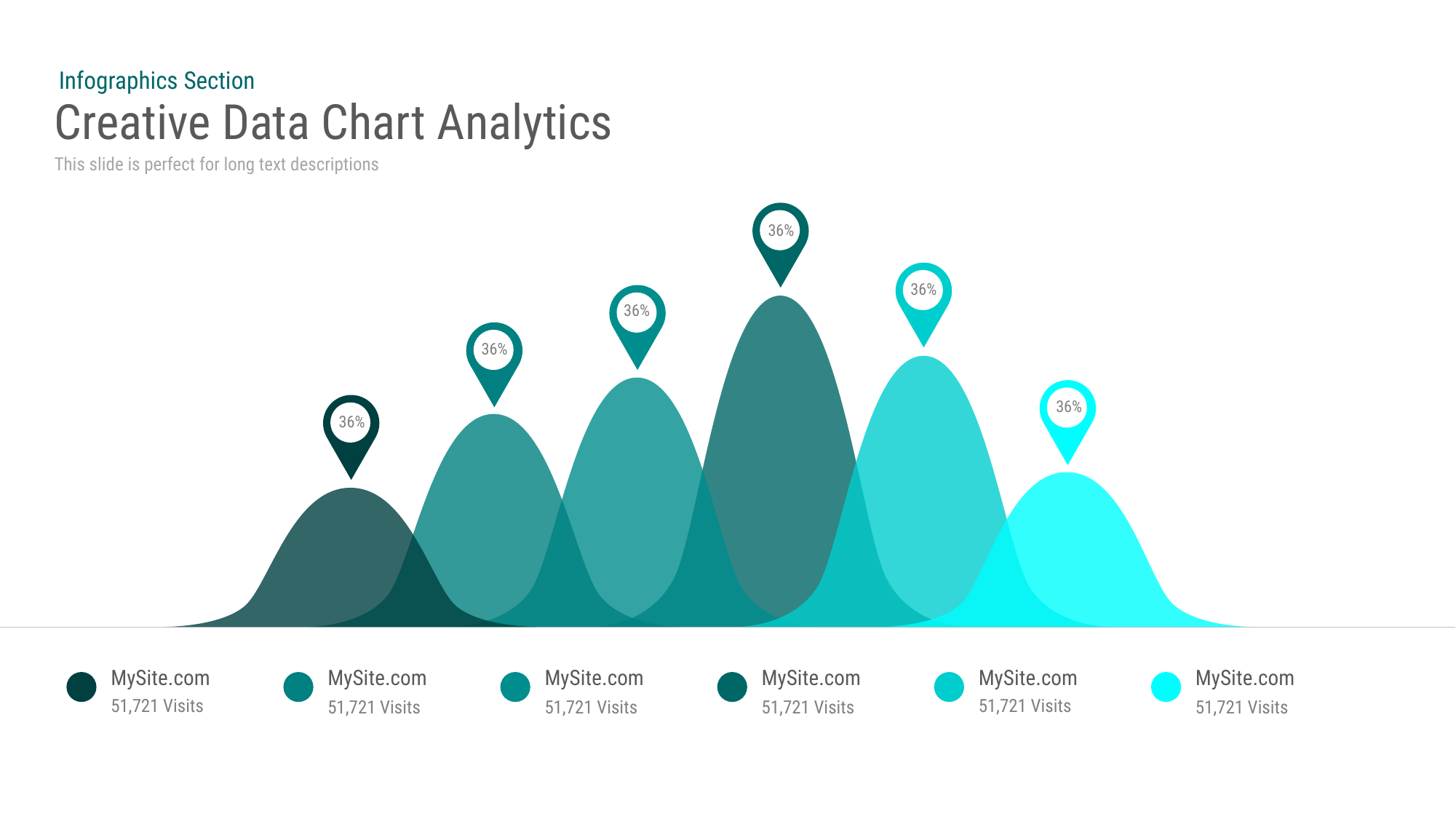

Infographics Section
# Creative Data Chart Analytics
This slide is perfect for long text descriptions

36%

36%

36%

36%

36%

36%

MySite.com
51,721 Visits

MySite.com
51,721 Visits

MySite.com
51,721 Visits

MySite.com
51,721 Visits

MySite.com
51,721 Visits

MySite.com
51,721 Visits